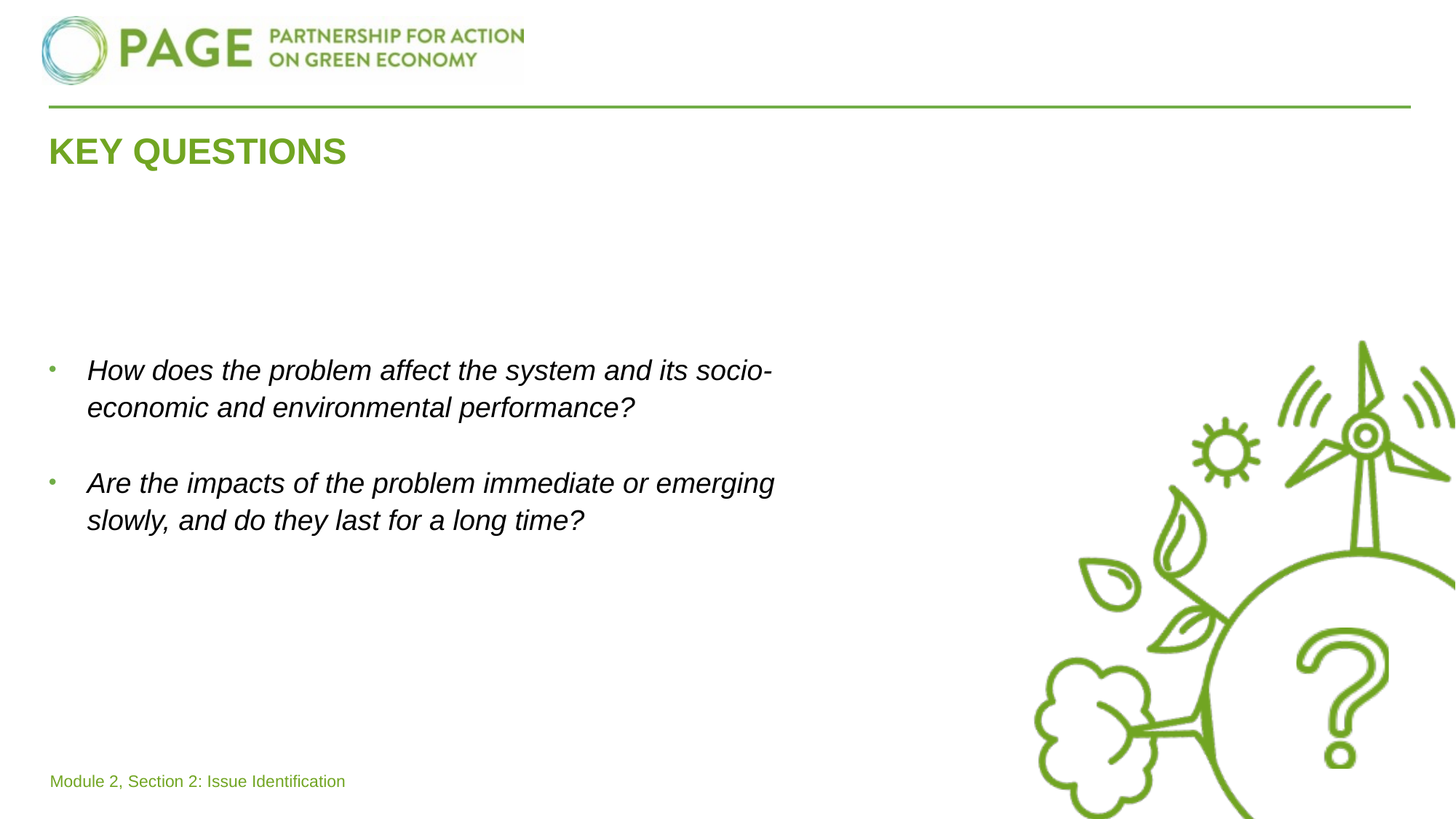

# KEY QUESTIONS
How does the problem affect the system and its socio-economic and environmental performance?

Are the impacts of the problem immediate or emerging slowly, and do they last for a long time?
Module 2, Section 2: Issue Identification